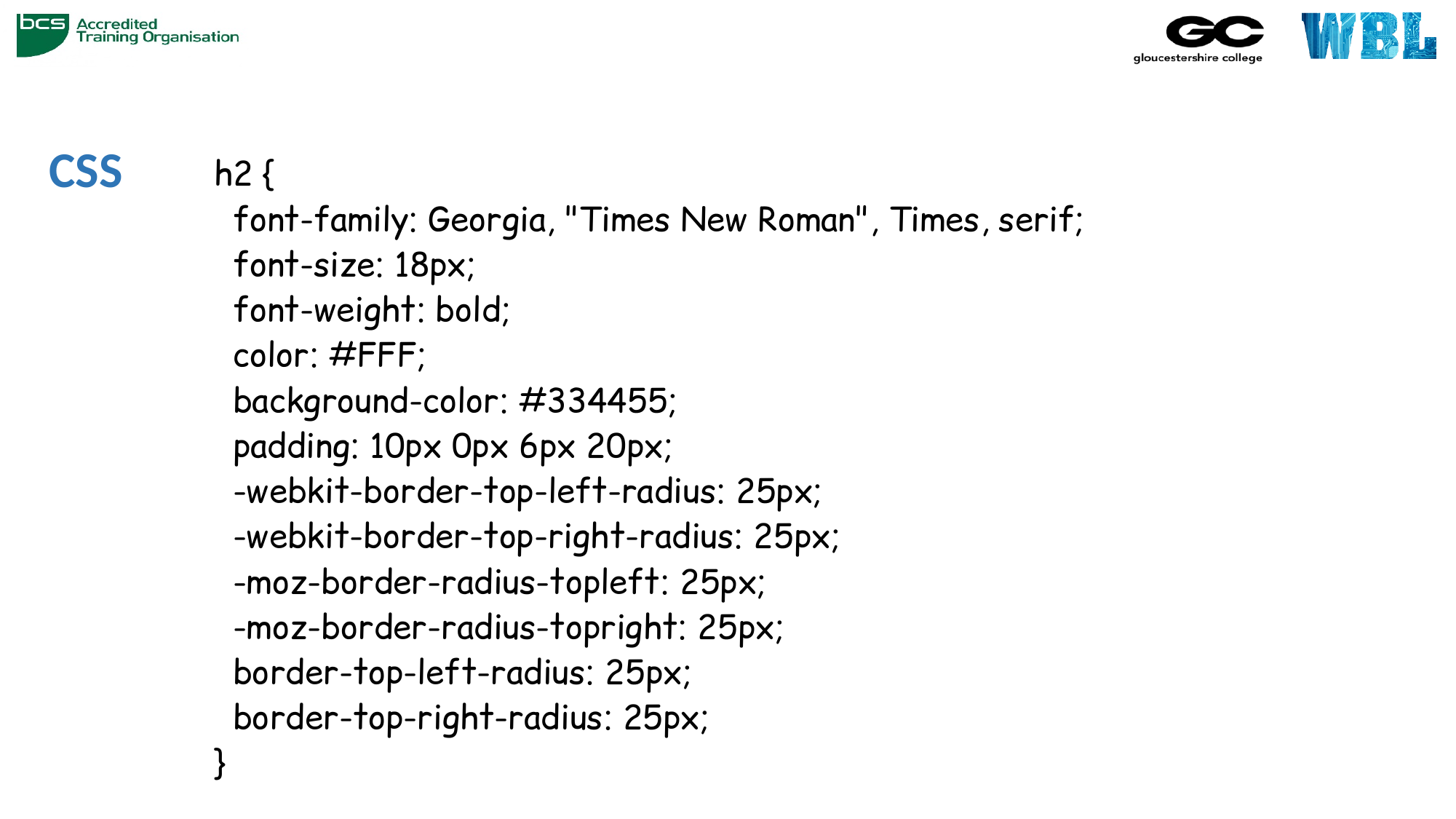

# CSS
h2 {
	font-family: Georgia, "Times New Roman", Times, serif;
	font-size: 18px;
	font-weight: bold;
	color: #FFF;
	background-color: #334455;
	padding: 10px 0px 6px 20px;
	-webkit-border-top-left-radius: 25px;
	-webkit-border-top-right-radius: 25px;
	-moz-border-radius-topleft: 25px;
	-moz-border-radius-topright: 25px;
	border-top-left-radius: 25px;
	border-top-right-radius: 25px;
}